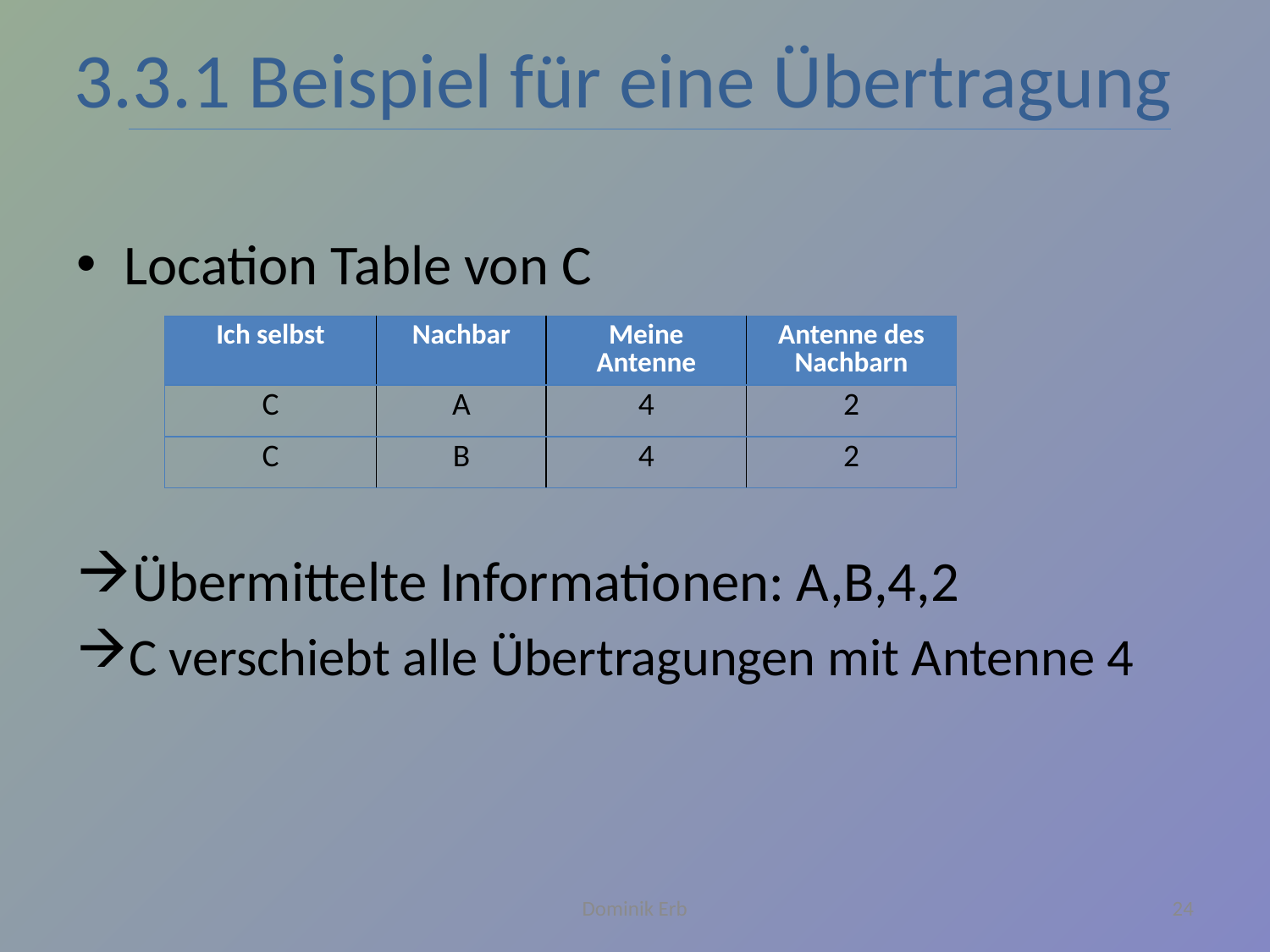

3.3.1 Beispiel für eine Übertragung
Location Table von C

Übermittelte Informationen: A,B,4,2
C verschiebt alle Übertragungen mit Antenne 4
| Ich selbst | Nachbar | Meine Antenne | Antenne des Nachbarn |
| --- | --- | --- | --- |
| C | A | 4 | 2 |
| C | B | 4 | 2 |
Dominik Erb
24